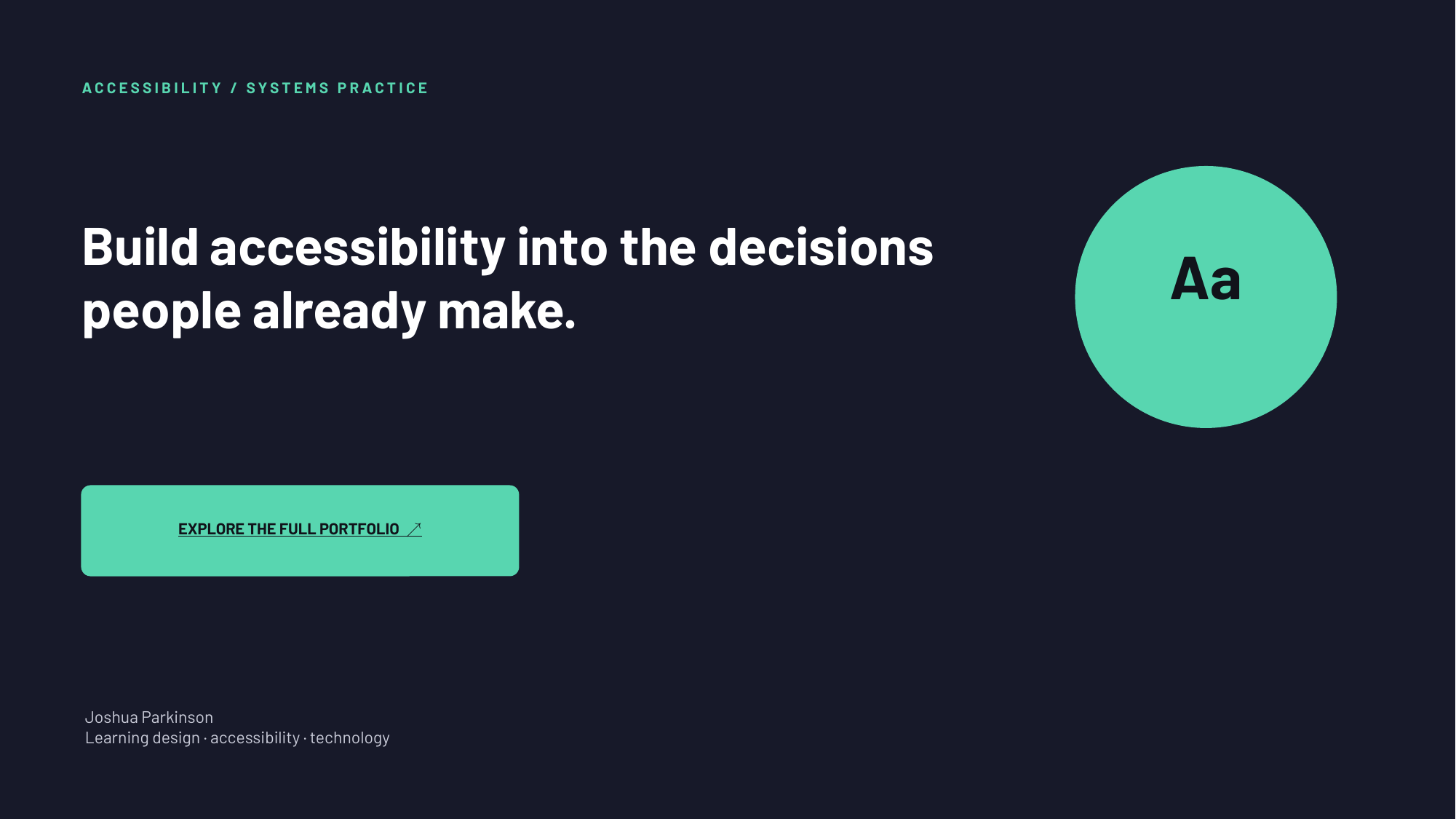

ACCESSIBILITY / SYSTEMS PRACTICE
Build accessibility into the decisions people already make.

Aa

EXPLORE THE FULL PORTFOLIO  ↗
Joshua Parkinson
Learning design · accessibility · technology